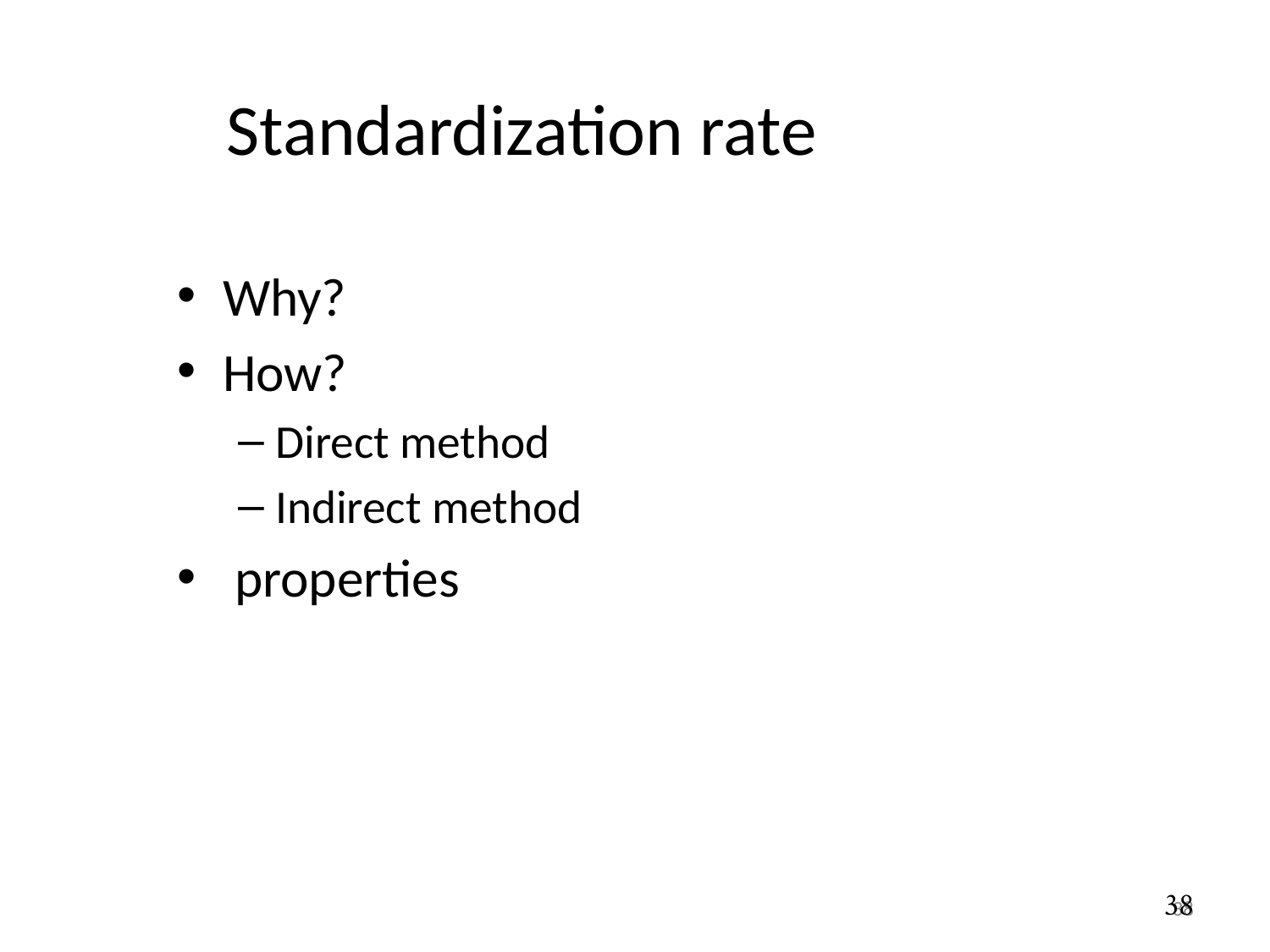

# Standardization rate
Why?
How?
Direct method
Indirect method
 properties
38
38